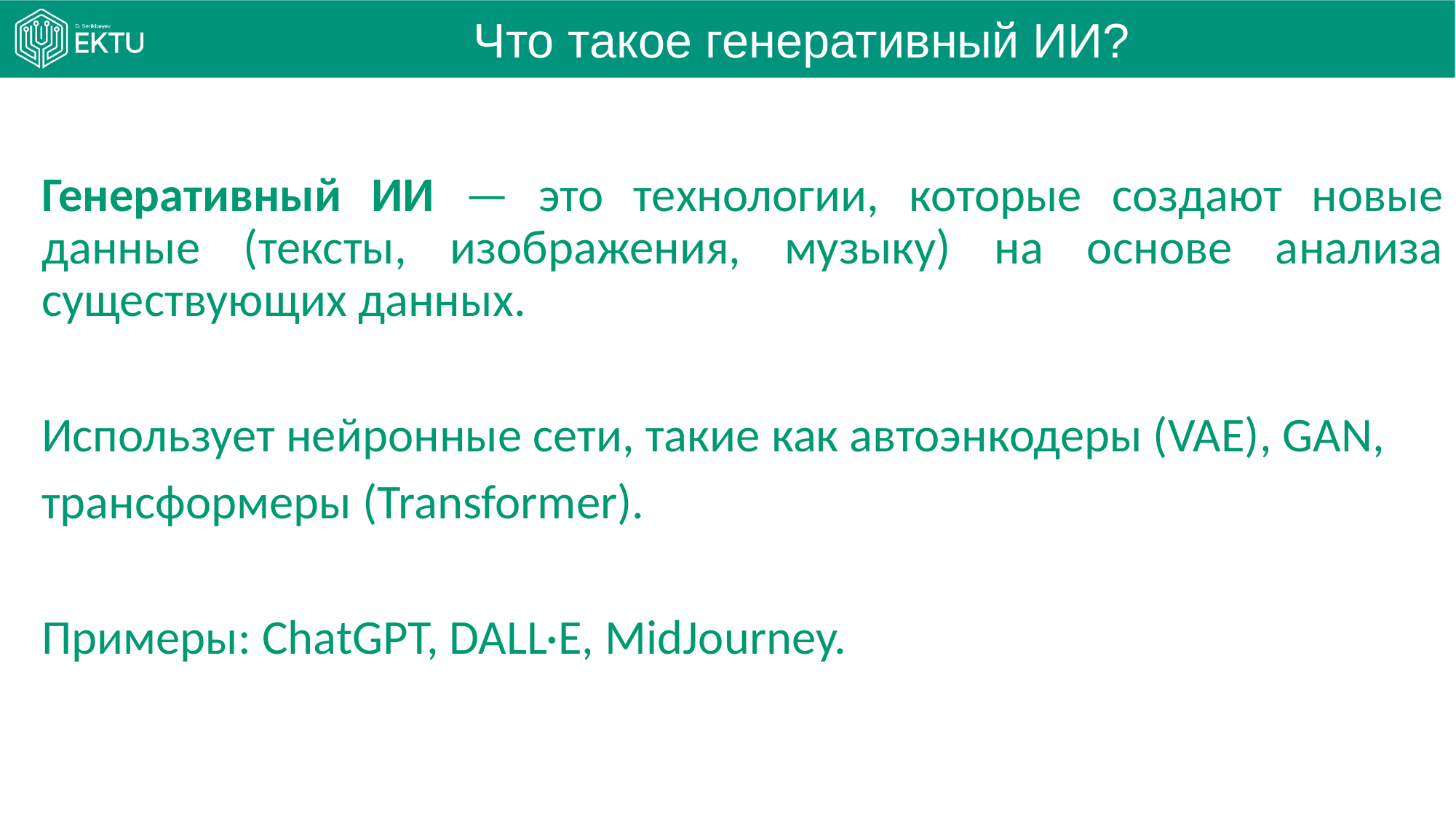

# Что такое генеративный ИИ?
Генеративный ИИ — это технологии, которые создают новые данные (тексты, изображения, музыку) на основе анализа существующих данных.

Использует нейронные сети, такие как автоэнкодеры (VAE), GAN,
трансформеры (Transformer).

Примеры: ChatGPT, DALL·E, MidJourney.